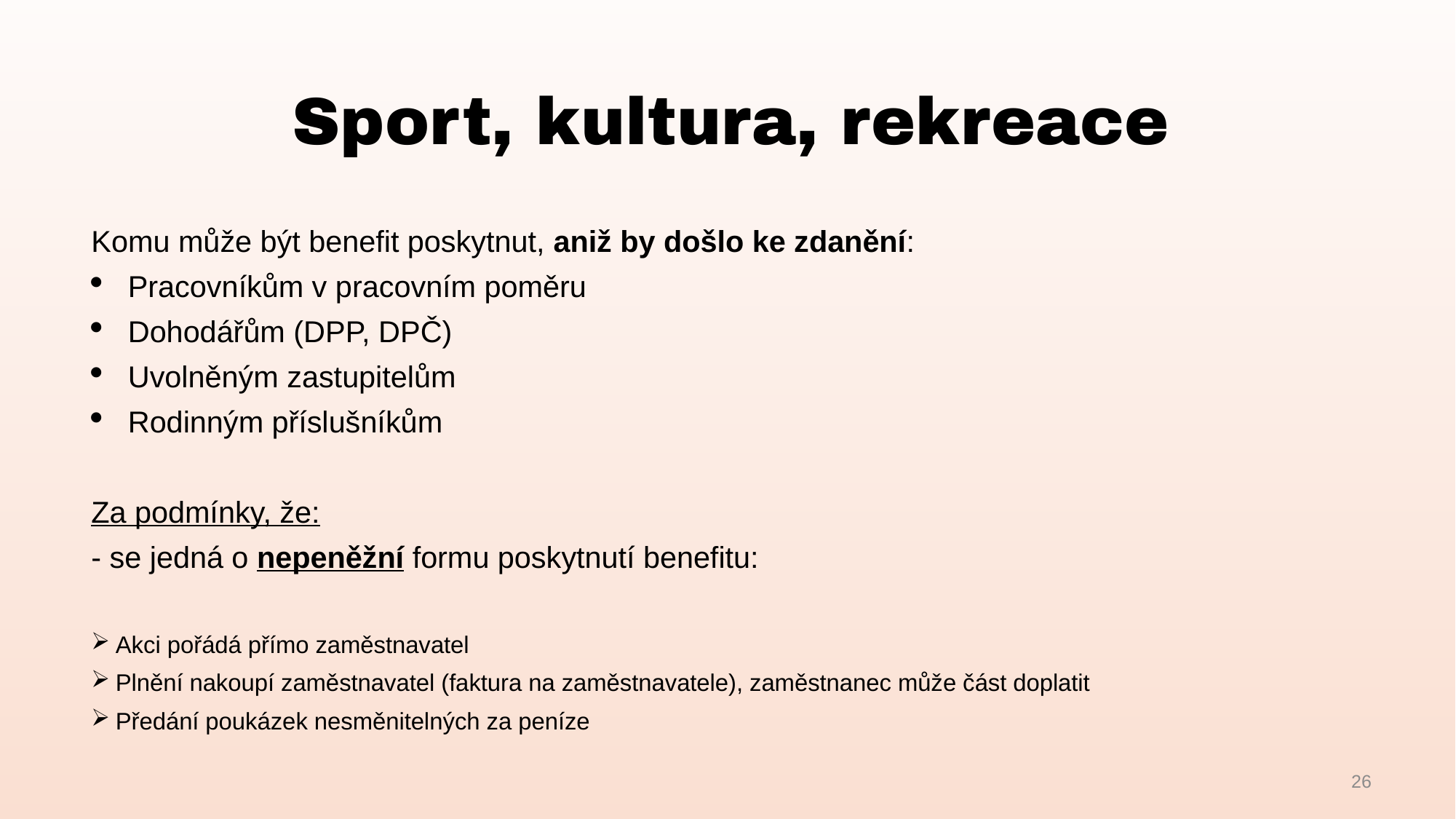

# Sport, kultura, rekreace
Komu může být benefit poskytnut, aniž by došlo ke zdanění:
Pracovníkům v pracovním poměru
Dohodářům (DPP, DPČ)
Uvolněným zastupitelům
Rodinným příslušníkům

Za podmínky, že:
- se jedná o nepeněžní formu poskytnutí benefitu:

Akci pořádá přímo zaměstnavatel
Plnění nakoupí zaměstnavatel (faktura na zaměstnavatele), zaměstnanec může část doplatit
Předání poukázek nesměnitelných za peníze

26